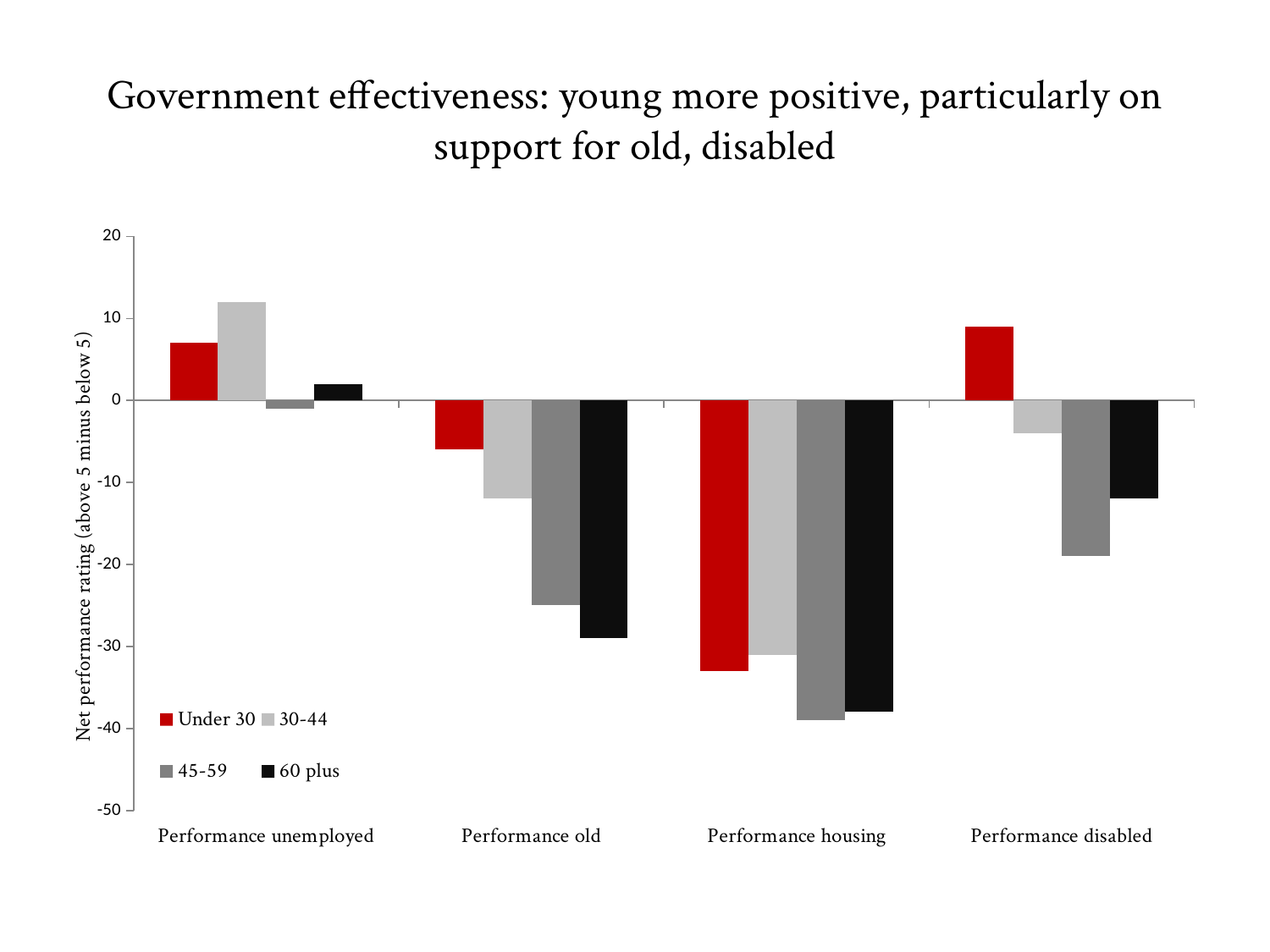

# Government effectiveness: young more positive, particularly on support for old, disabled

### Chart

| Category | Under 30 | 30-44 | 45-59 | 60 plus |
|---|---|---|---|---|
| Performance unemployed | 7.0 | 12.0 | -1.0 | 2.0 |
| Performance old | -6.0 | -12.0 | -25.0 | -29.0 |
| Performance housing | -33.0 | -31.0 | -39.0 | -38.0 |
| Performance disabled | 9.0 | -4.0 | -19.0 | -12.0 |